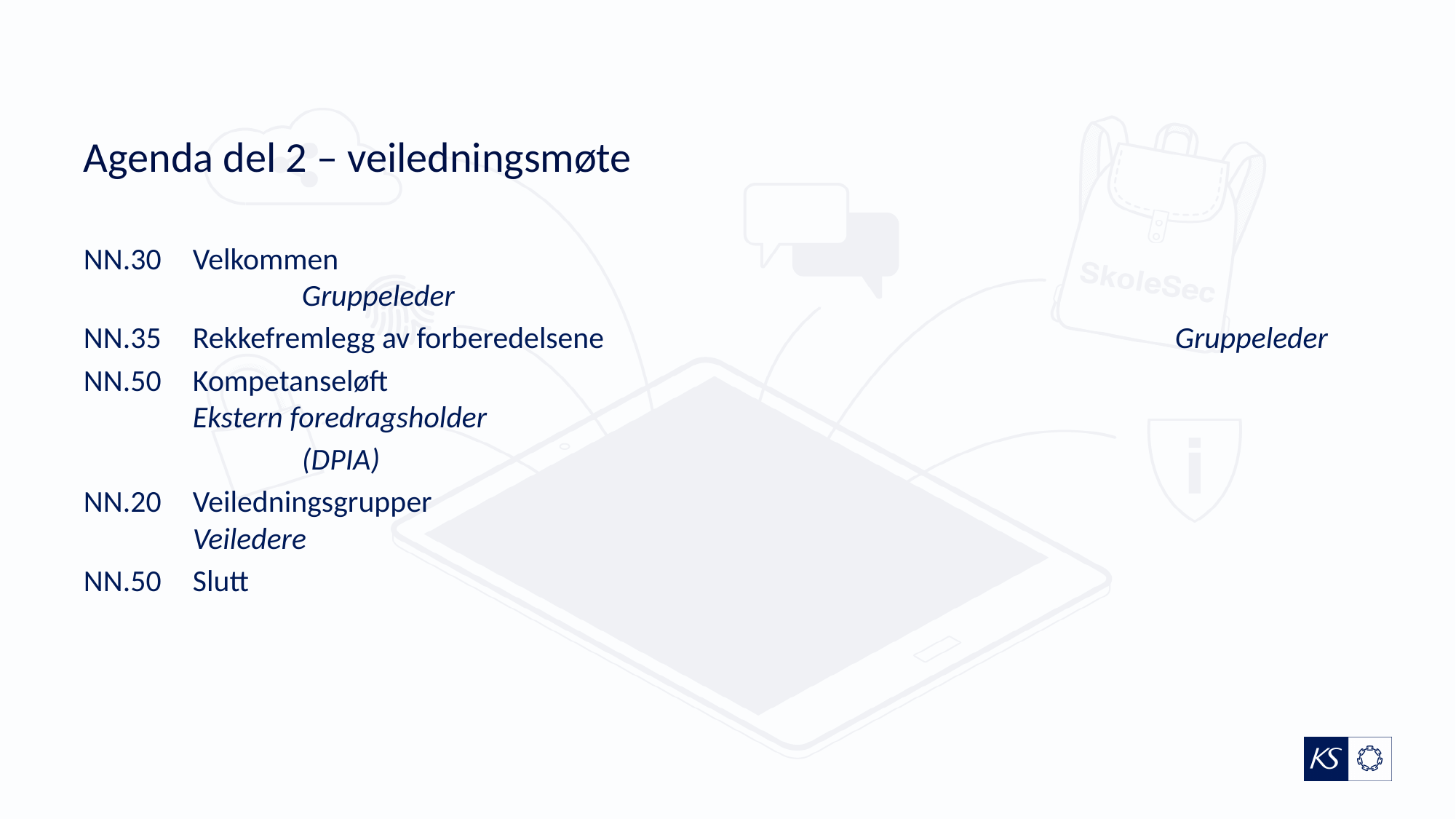

# Agenda del 2 – veiledningsmøte
NN.30	Velkommen											Gruppeleder
NN.35 	Rekkefremlegg av forberedelsene 						Gruppeleder
NN.50	Kompetanseløft 										Ekstern foredragsholder
		(DPIA)
NN.20	Veiledningsgrupper					 				Veiledere
NN.50	Slutt